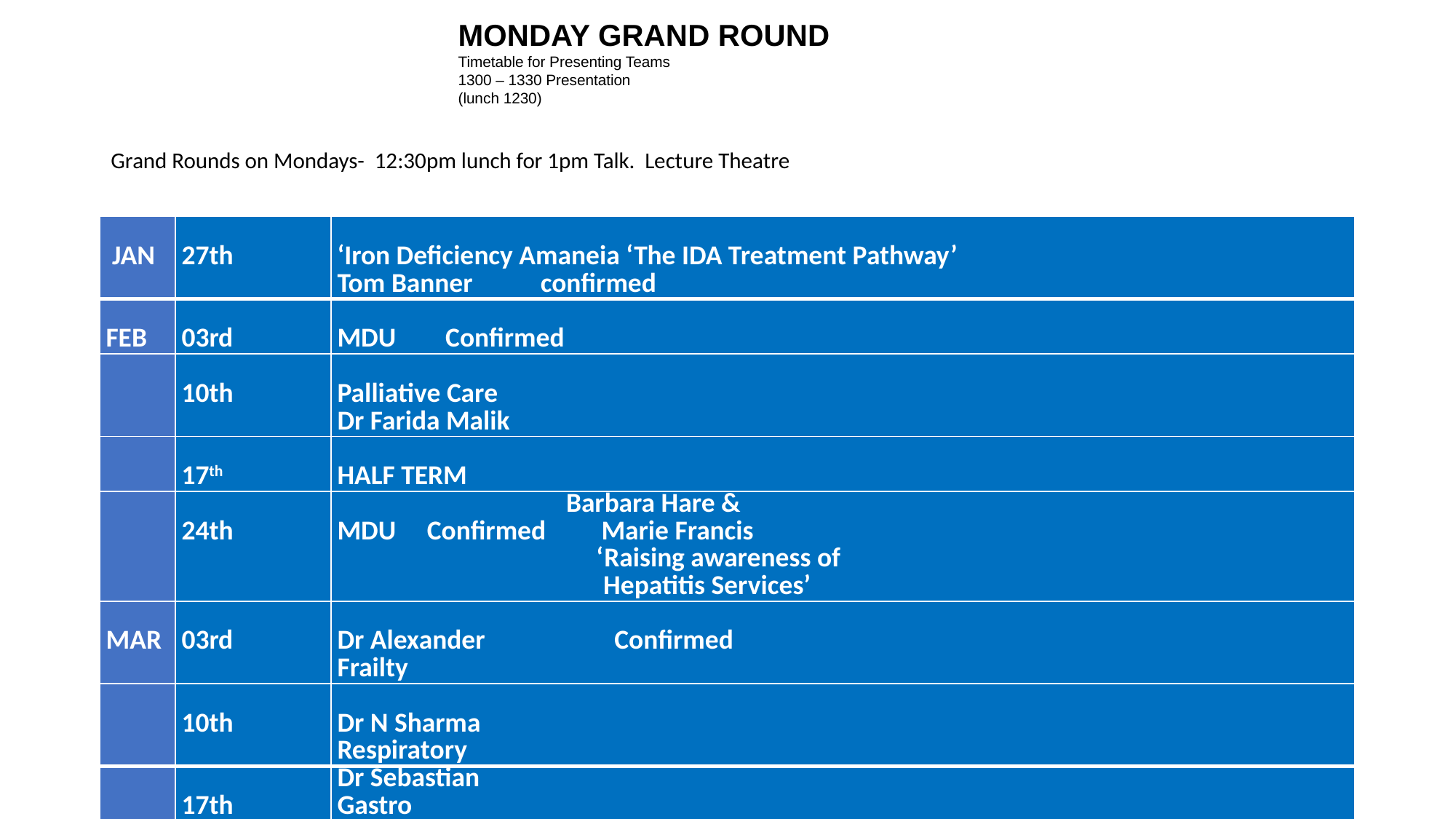

MONDAY GRAND ROUND
Timetable for Presenting Teams
1300 – 1330 Presentation
(lunch 1230)

# Grand Rounds on Mondays-  12:30pm lunch for 1pm Talk.  Lecture Theatre
| JAN | 27th | ‘Iron Deficiency Amaneia ‘The IDA Treatment Pathway’ Tom Banner confirmed |
| --- | --- | --- |
| FEB | 03rd | MDU Confirmed |
|  | 10th | Palliative Care Dr Farida Malik |
|  | 17th | HALF TERM |
|  | 24th | Barbara Hare & MDU Confirmed Marie Francis ‘Raising awareness of Hepatitis Services’ |
| MAR | 03rd | Dr Alexander Confirmed Frailty |
|  | 10th | Dr N Sharma Respiratory |
|  | 17th | Dr Sebastian Gastro |